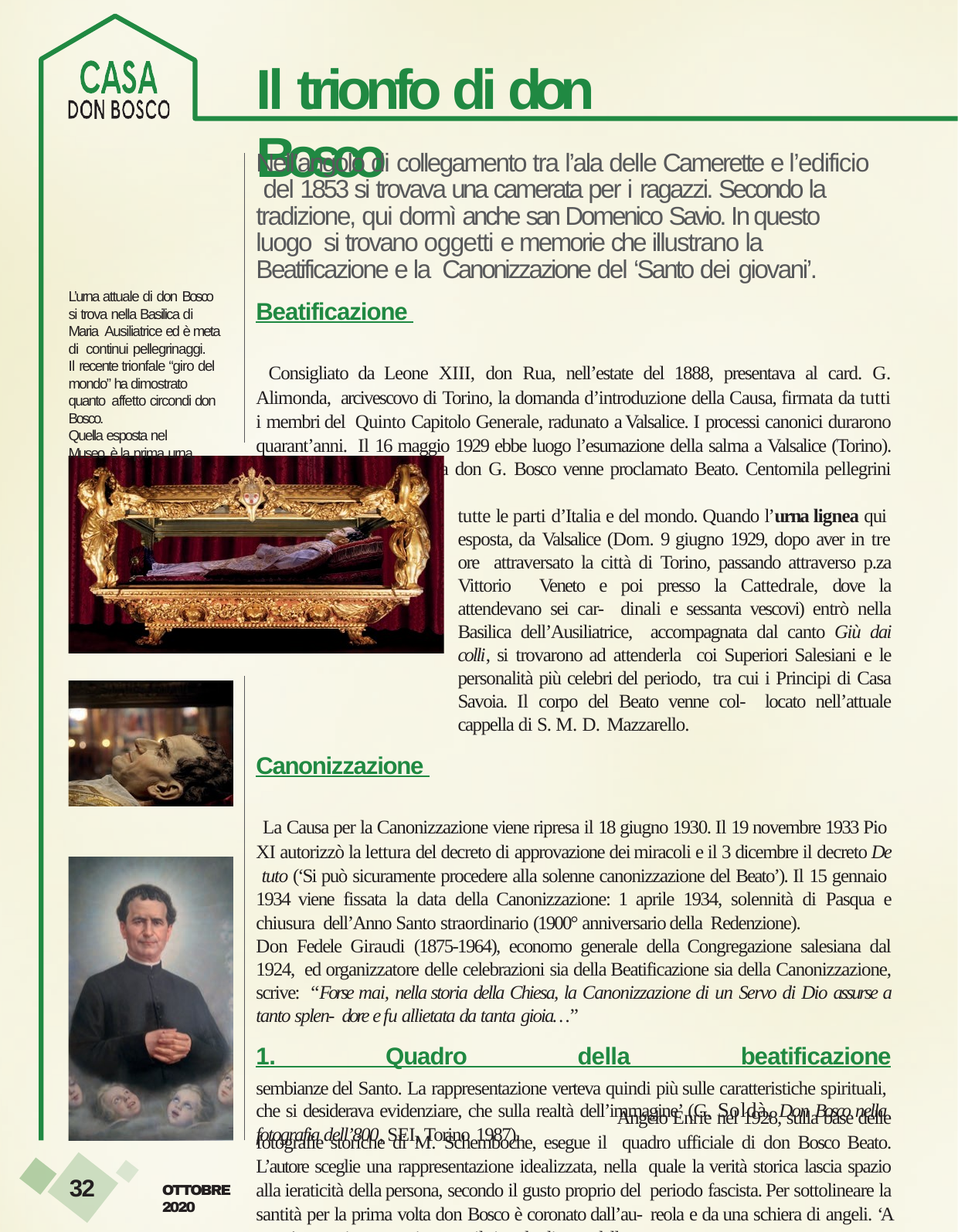

# Il trionfo di don Bosco

Nell’angolo di collegamento tra l’ala delle Camerette e l’edificio  del 1853 si trovava una camerata per i ragazzi. Secondo la  tradizione, qui dormì anche san Domenico Savio. In questo luogo  si trovano oggetti e memorie che illustrano la Beatificazione e la  Canonizzazione del ‘Santo dei giovani’.
Beatificazione 	 Consigliato da Leone XIII, don Rua, nell’estate del 1888, presentava al card. G. Alimonda,  arcivescovo di Torino, la domanda d’introduzione della Causa, firmata da tutti i membri del  Quinto Capitolo Generale, radunato a Valsalice. I processi canonici durarono quarant’anni.  Il 16 maggio 1929 ebbe luogo l’esumazione della salma a Valsalice (Torino). Il 2 giugno 1929  a Roma don G. Bosco venne proclamato Beato. Centomila pellegrini giunsero in città da
tutte le parti d’Italia e del mondo. Quando l’urna lignea qui  esposta, da Valsalice (Dom. 9 giugno 1929, dopo aver in tre ore  attraversato la città di Torino, passando attraverso p.za Vittorio  Veneto e poi presso la Cattedrale, dove la attendevano sei car-  dinali e sessanta vescovi) entrò nella Basilica dell’Ausiliatrice,  accompagnata dal canto Giù dai colli, si trovarono ad attenderla  coi Superiori Salesiani e le personalità più celebri del periodo,  tra cui i Principi di Casa Savoia. Il corpo del Beato venne col-  locato nell’attuale cappella di S. M. D. Mazzarello.
Canonizzazione 	 La Causa per la Canonizzazione viene ripresa il 18 giugno 1930. Il 19 novembre 1933 Pio  XI autorizzò la lettura del decreto di approvazione dei miracoli e il 3 dicembre il decreto De  tuto (‘Si può sicuramente procedere alla solenne canonizzazione del Beato’). Il 15 gennaio  1934 viene fissata la data della Canonizzazione: 1 aprile 1934, solennità di Pasqua e chiusura  dell’Anno Santo straordinario (1900° anniversario della Redenzione).
Don Fedele Giraudi (1875-1964), economo generale della Congregazione salesiana dal 1924,  ed organizzatore delle celebrazioni sia della Beatificazione sia della Canonizzazione, scrive:  “Forse mai, nella storia della Chiesa, la Canonizzazione di un Servo di Dio assurse a tanto splen-  dore e fu allietata da tanta gioia…”
1. Quadro della beatificazione 	                                                                                            Angelo Enrie nel 1928, sulla base delle fotografie storiche di M. Schemboche, esegue il  quadro ufficiale di don Bosco Beato. L’autore sceglie una rappresentazione idealizzata, nella  quale la verità storica lascia spazio alla ieraticità della persona, secondo il gusto proprio del  periodo fascista. Per sottolineare la santità per la prima volta don Bosco è coronato dall’au-  reola e da una schiera di angeli. ‘A quest’epoca si era ormai spento il ricordo diretto delle
L’urna attuale di don Bosco
si trova nella Basilica di Maria  Ausiliatrice ed è meta di  continui pellegrinaggi.
Il recente trionfale “giro del  mondo” ha dimostrato quanto  affetto circondi don Bosco.
Quella esposta nel Museo  è la prima urna.

sembianze del Santo. La rappresentazione verteva quindi più sulle caratteristiche spirituali,  che si desiderava evidenziare, che sulla realtà dell’immagine’ (G. Soldà, Don Bosco nella  fotografia dell’800, SEI, Torino 1987).
32
OTTOBRE 2020